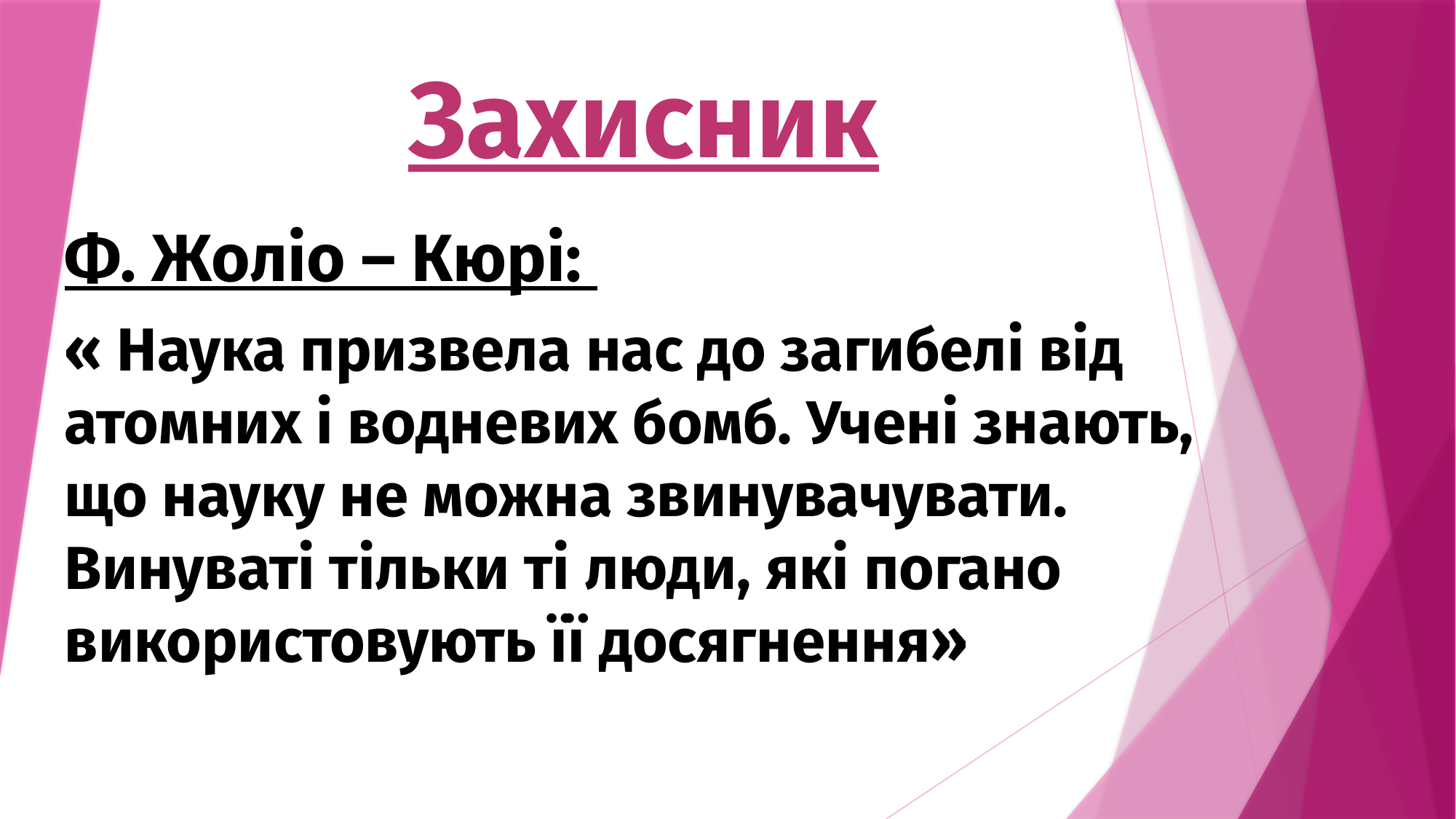

# Захисник
Ф. Жоліо – Кюрі:
« Наука призвела нас до загибелі від атомних і водневих бомб. Учені знають, що науку не можна звинувачувати. Винуваті тільки ті люди, які погано використовують її досягнення»